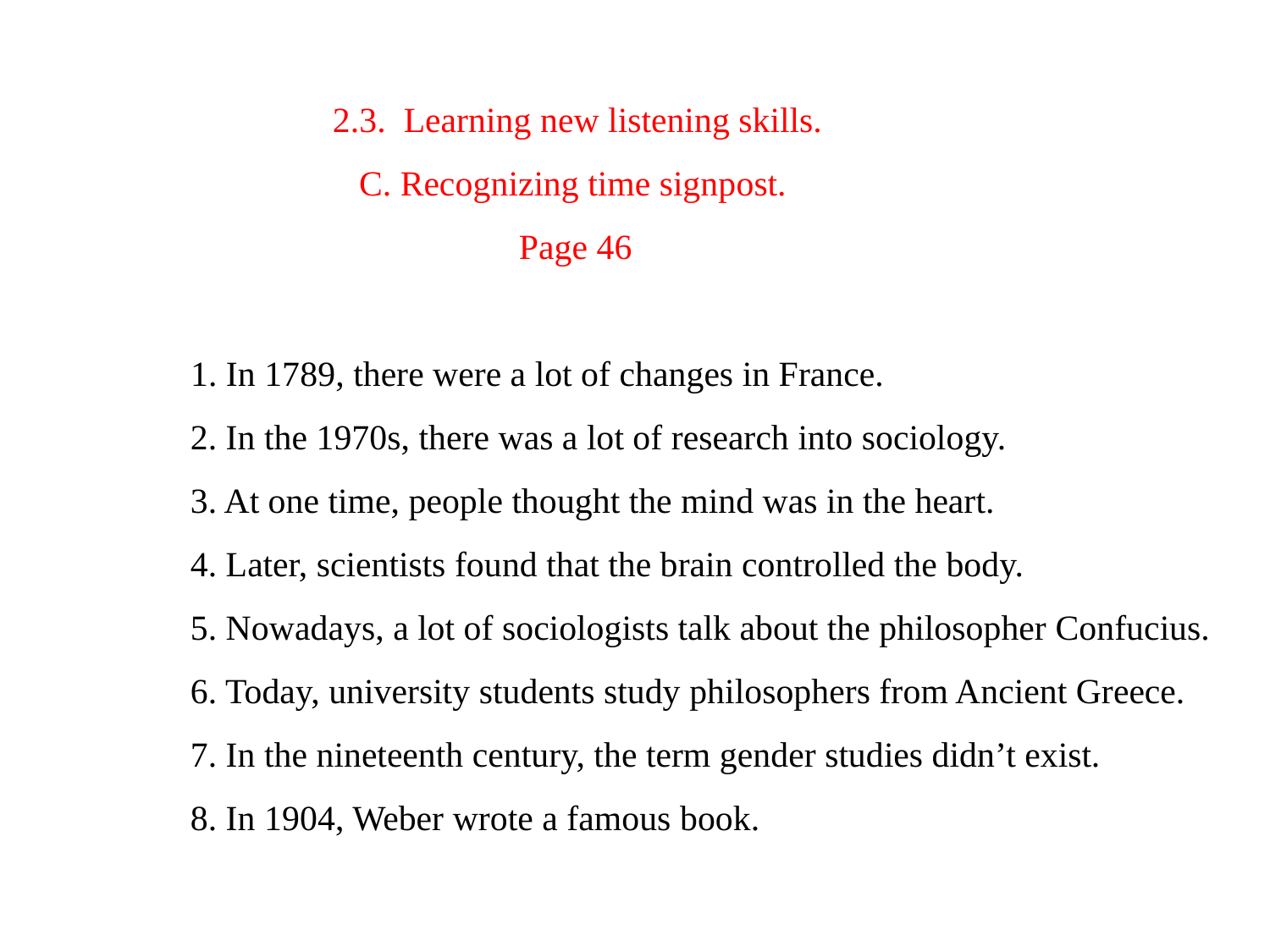

# 2.3.  Learning new listening skills. C. Recognizing time signpost. Page 46 1. In 1789, there were a lot of changes in France. 2. In the 1970s, there was a lot of research into sociology. 3. At one time, people thought the mind was in the heart. 4. Later, scientists found that the brain controlled the body. 5. Nowadays, a lot of sociologists talk about the philosopher Confucius. 6. Today, university students study philosophers from Ancient Greece. 7. In the nineteenth century, the term gender studies didn’t exist. 8. In 1904, Weber wrote a famous book.